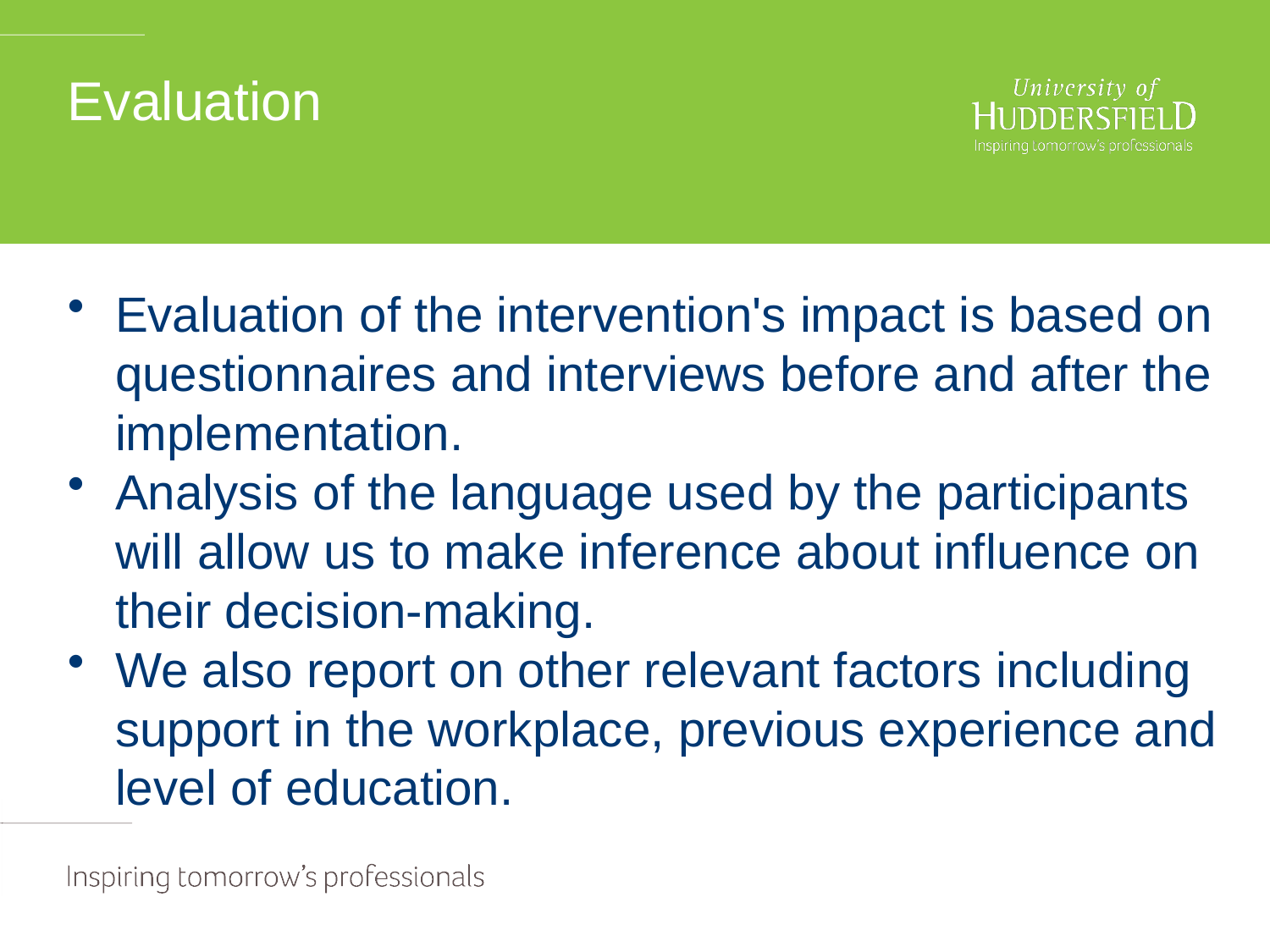

# Evaluation
Evaluation of the intervention's impact is based on questionnaires and interviews before and after the implementation.
Analysis of the language used by the participants will allow us to make inference about influence on their decision-making.
We also report on other relevant factors including support in the workplace, previous experience and level of education.